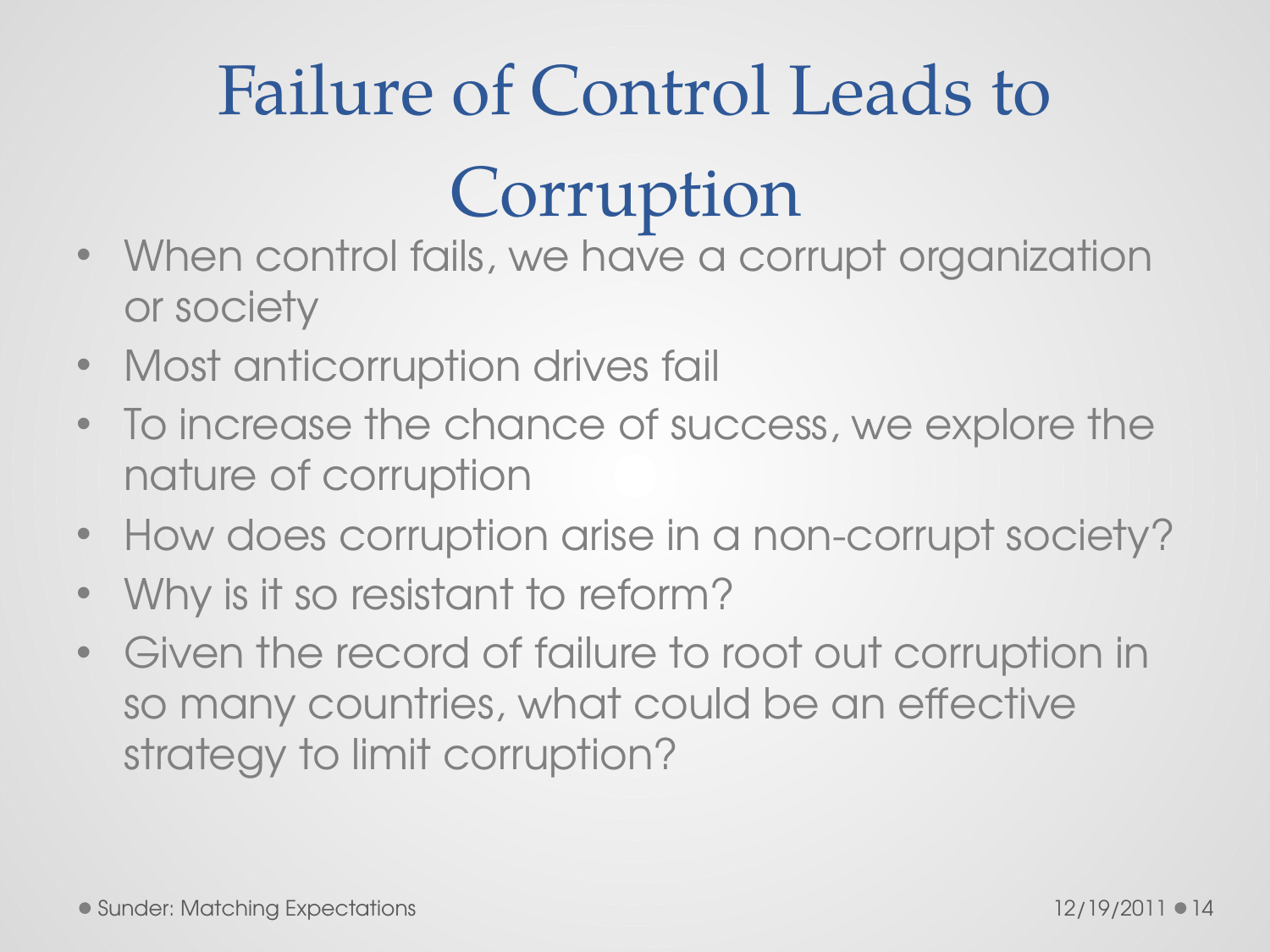

# Failure of Control Leads to Corruption
When control fails, we have a corrupt organization or society
Most anticorruption drives fail
To increase the chance of success, we explore the nature of corruption
How does corruption arise in a non-corrupt society?
Why is it so resistant to reform?
Given the record of failure to root out corruption in so many countries, what could be an effective strategy to limit corruption?
Sunder: Matching Expectations
12/19/2011
14